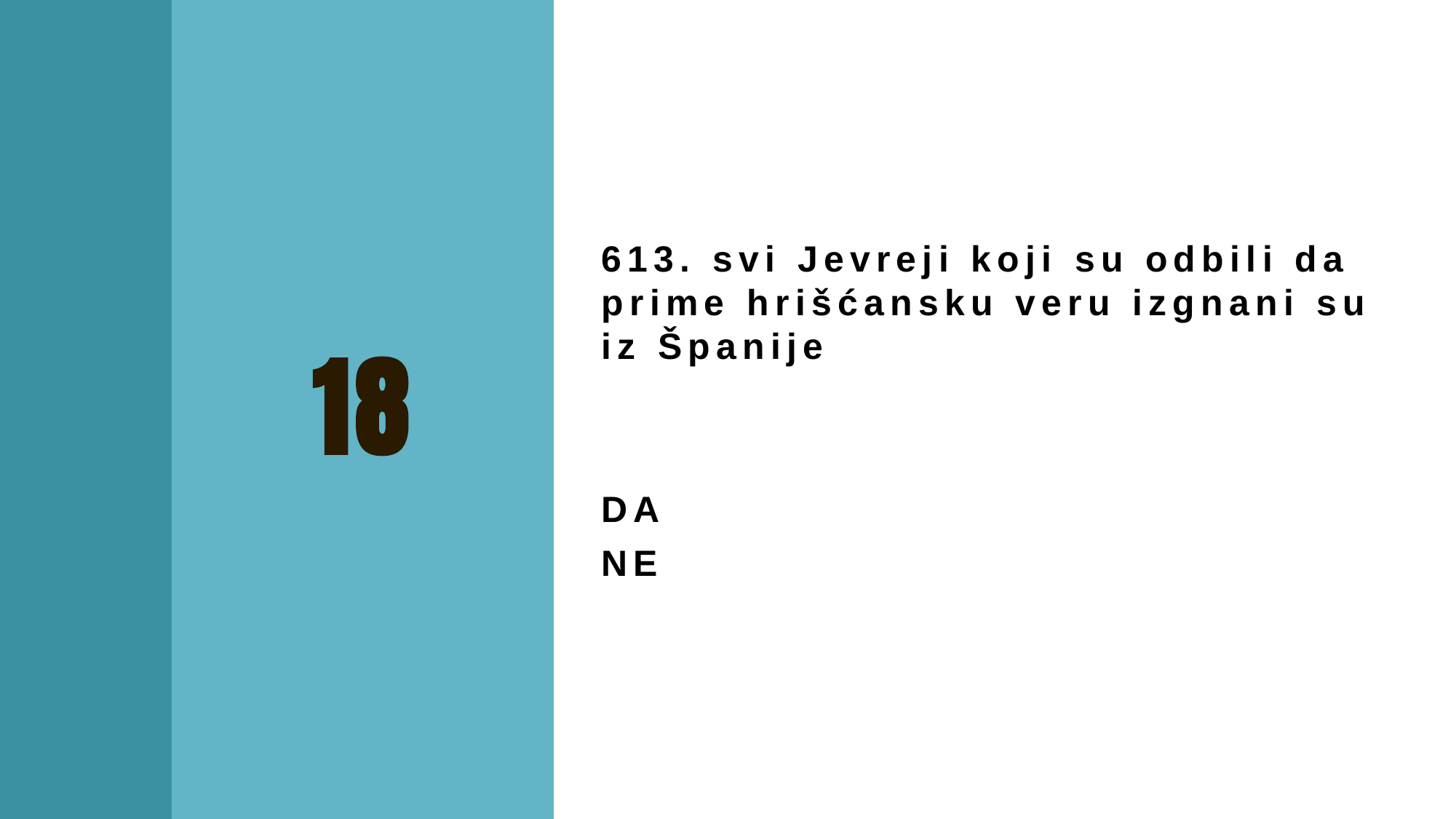

613. svi Jevreji koji su odbili da prime hrišćansku veru izgnani su iz Španije

DA
NE
18